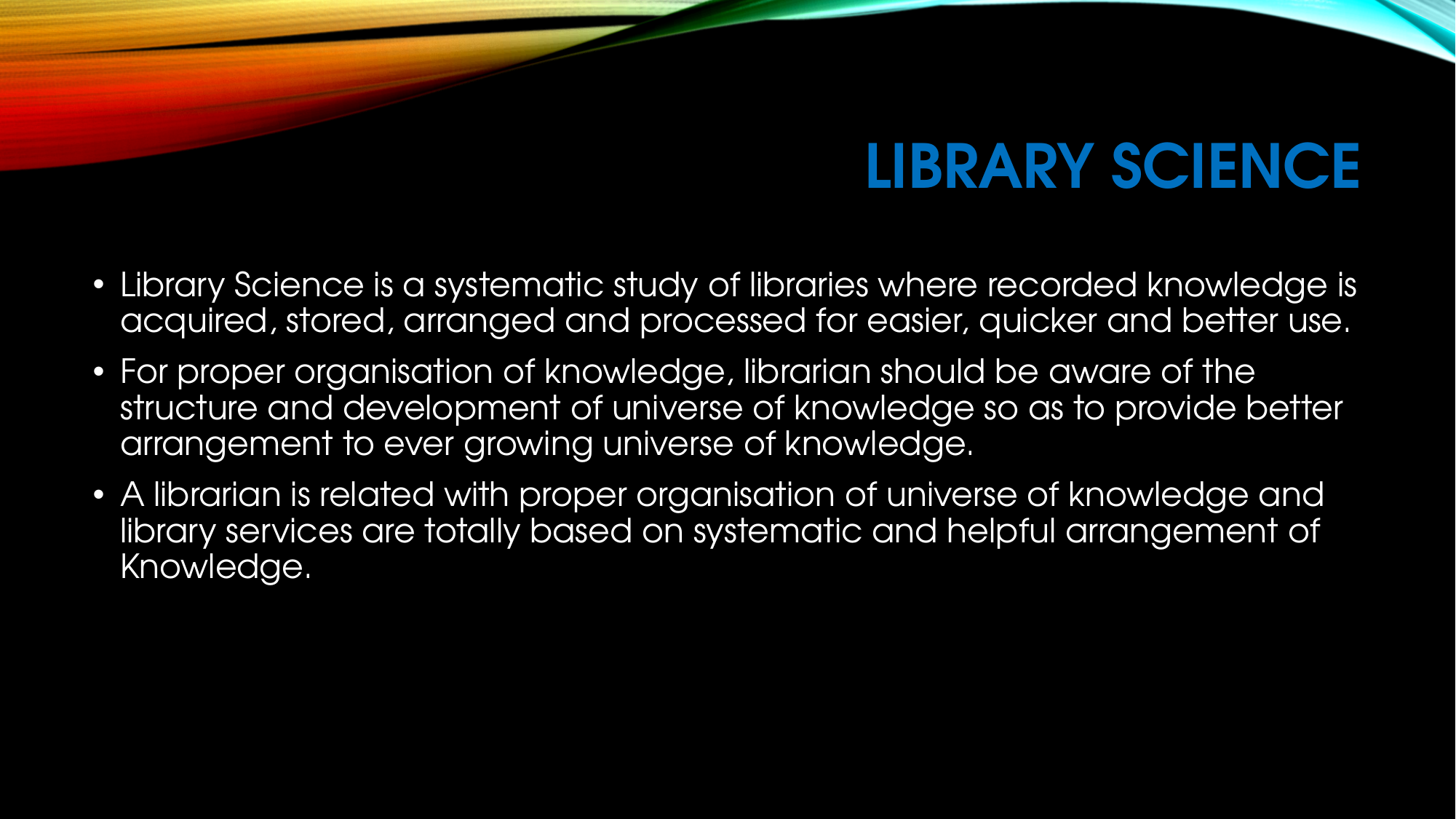

# LIBRARY SCIENCE
Library Science is a systematic study of libraries where recorded knowledge is acquired, stored, arranged and processed for easier, quicker and better use.
For proper organisation of knowledge, librarian should be aware of the structure and development of universe of knowledge so as to provide better arrangement to ever growing universe of knowledge.
A librarian is related with proper organisation of universe of knowledge and library services are totally based on systematic and helpful arrangement of Knowledge.